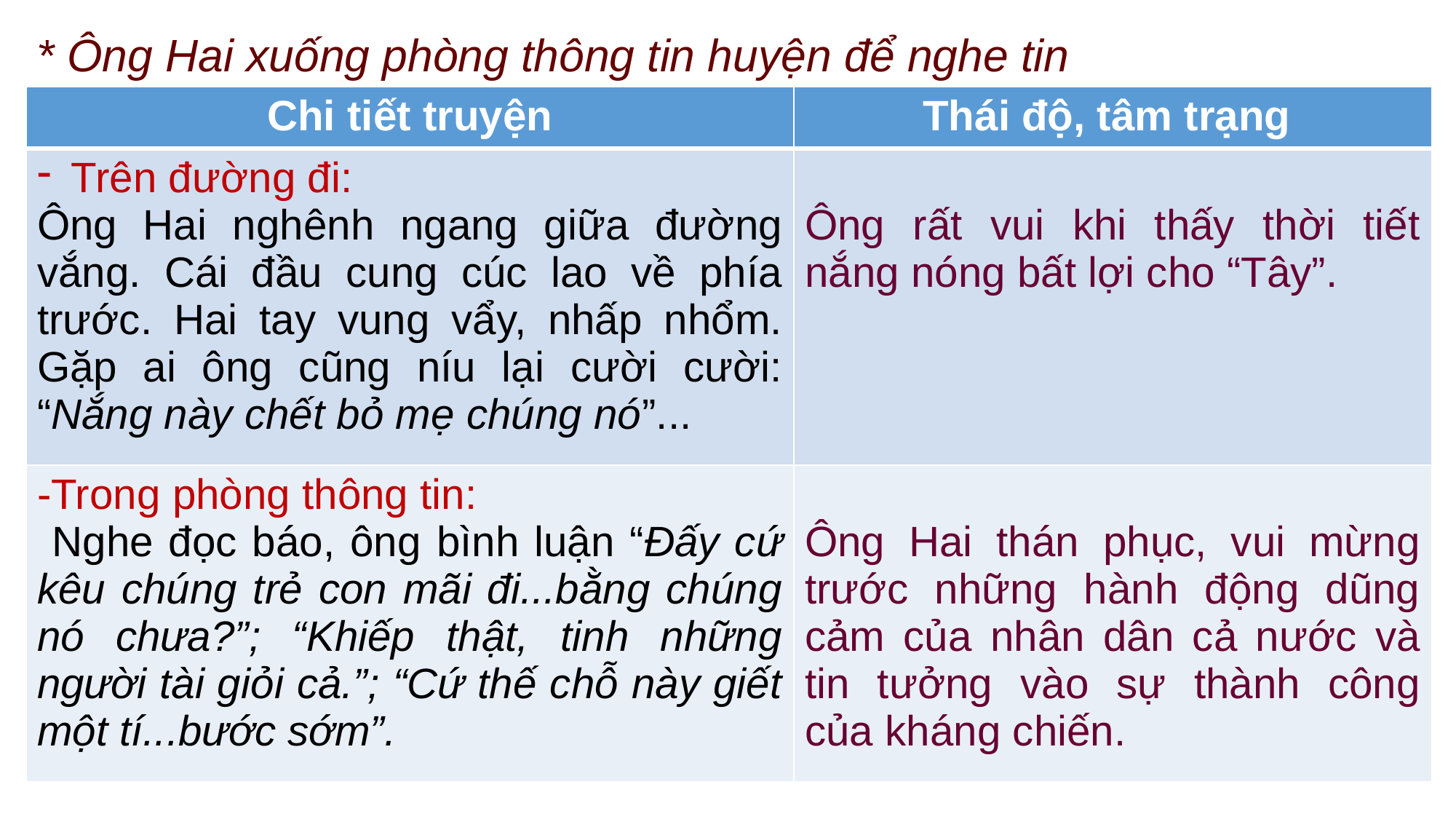

* Ông Hai xuống phòng thông tin huyện để nghe tin
| Chi tiết truyện | Thái độ, tâm trạng |
| --- | --- |
| Trên đường đi: Ông Hai nghênh ngang giữa đường vắng. Cái đầu cung cúc lao về phía trước. Hai tay vung vẩy, nhấp nhổm. Gặp ai ông cũng níu lại cười cười: “Nắng này chết bỏ mẹ chúng nó”... | Ông rất vui khi thấy thời tiết nắng nóng bất lợi cho “Tây”. |
| -Trong phòng thông tin: Nghe đọc báo, ông bình luận “Đấy cứ kêu chúng trẻ con mãi đi...bằng chúng nó chưa?”; “Khiếp thật, tinh những người tài giỏi cả.”; “Cứ thế chỗ này giết một tí...bước sớm”. | Ông Hai thán phục, vui mừng trước những hành động dũng cảm của nhân dân cả nước và tin tưởng vào sự thành công của kháng chiến. |